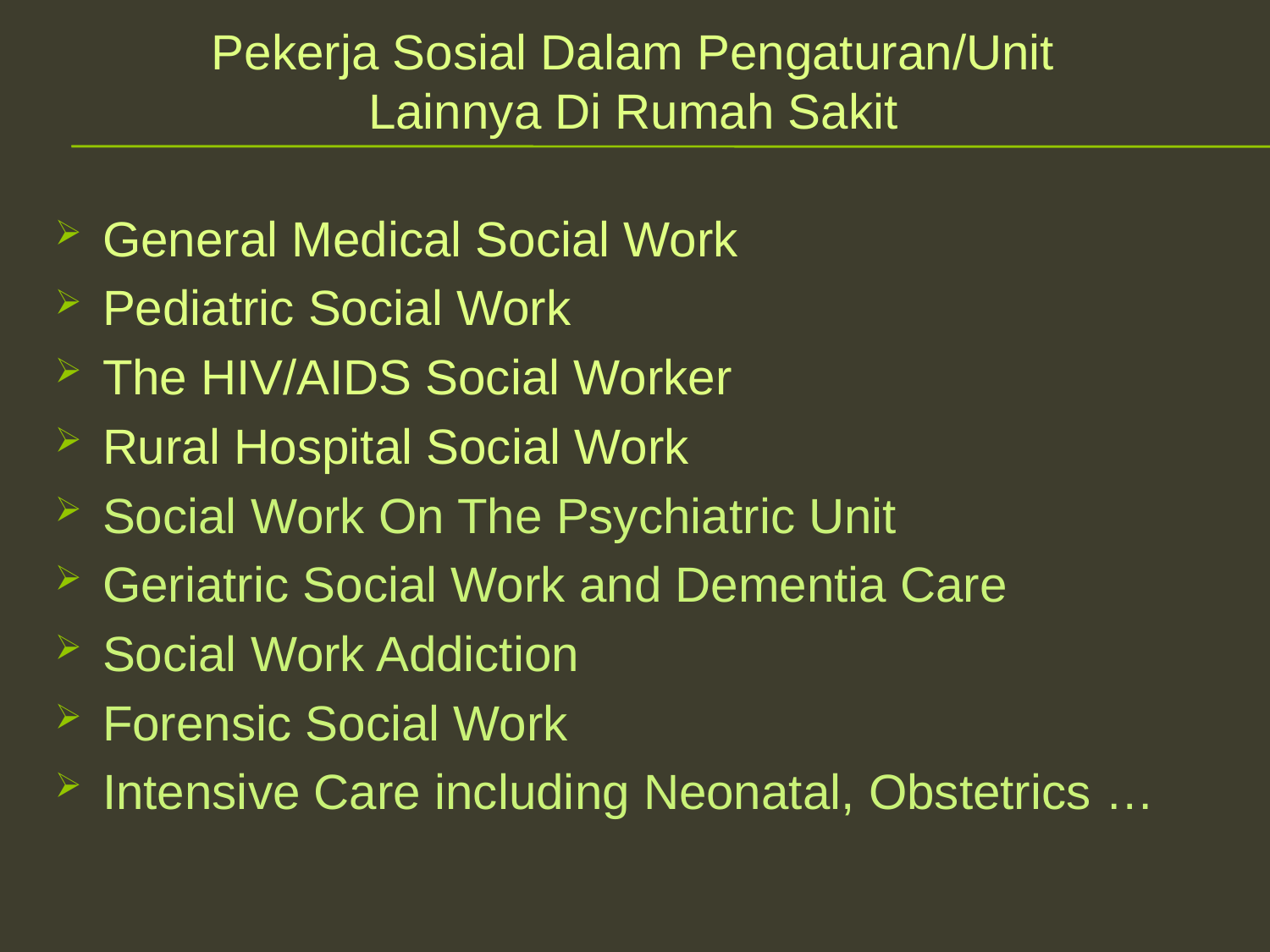

# Pekerja Sosial Dalam Pengaturan/Unit Lainnya Di Rumah Sakit
General Medical Social Work
Pediatric Social Work
The HIV/AIDS Social Worker
Rural Hospital Social Work
Social Work On The Psychiatric Unit
Geriatric Social Work and Dementia Care
Social Work Addiction
Forensic Social Work
Intensive Care including Neonatal, Obstetrics …